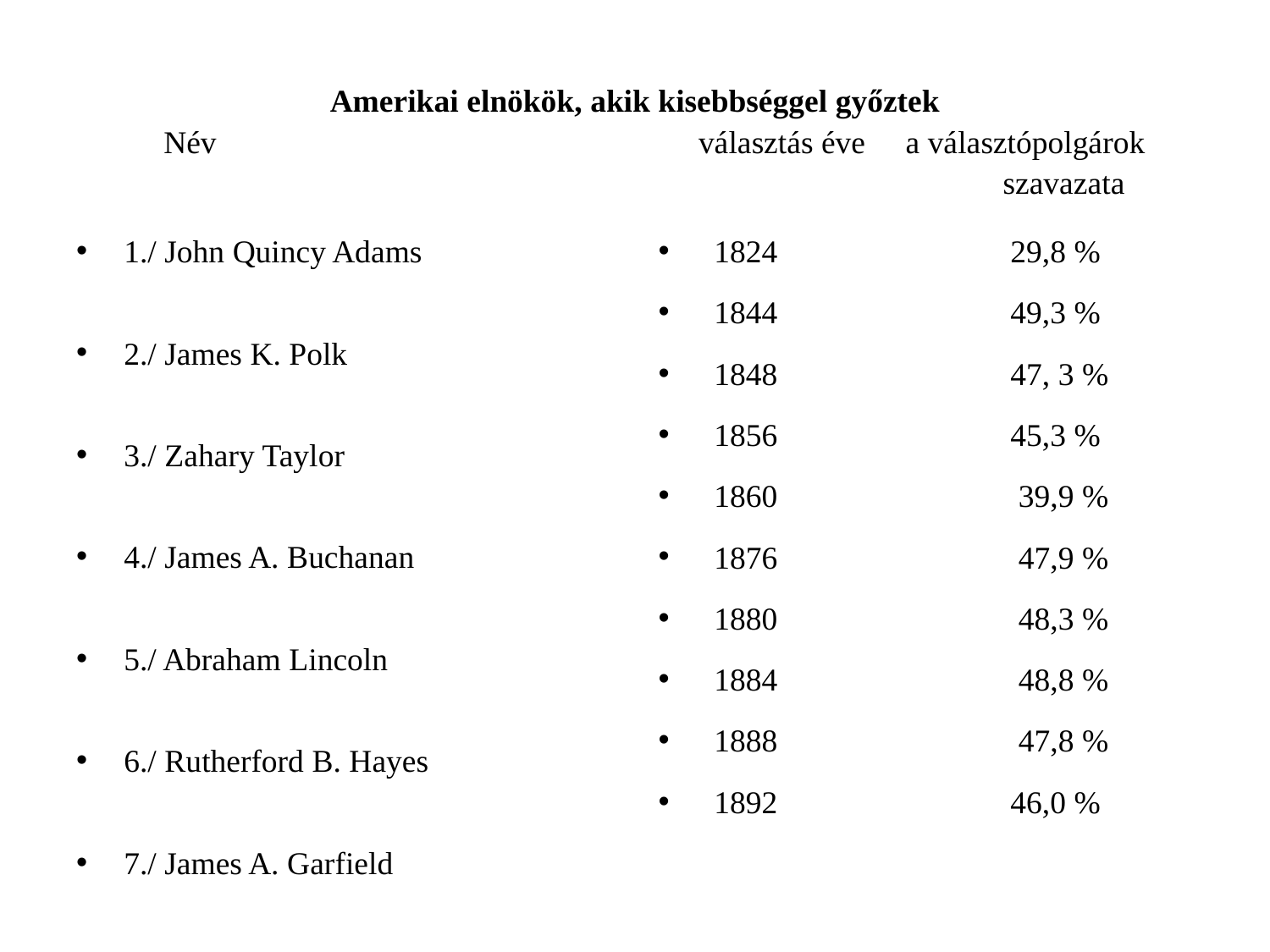

# Amerikai elnökök, akik kisebbséggel győztek Név                                                            választás éve     a választópolgárok szavazata
1./ John Quincy Adams
2./ James K. Polk
3./ Zahary Taylor
4./ James A. Buchanan
5./ Abraham Lincoln
6./ Rutherford B. Hayes
7./ James A. Garfield
8./ Grover Cleveland
9./ Benjamin Harrison
10./ Grover Cleveland

 1824                             29,8 %
 1844                             49,3 %
 1848                             47, 3 %
 1856                             45,3 %
 1860                              39,9 %
 1876                              47,9 %
 1880                              48,3 %
 1884                              48,8 %
 1888                              47,8 %
 1892                             46,0 %